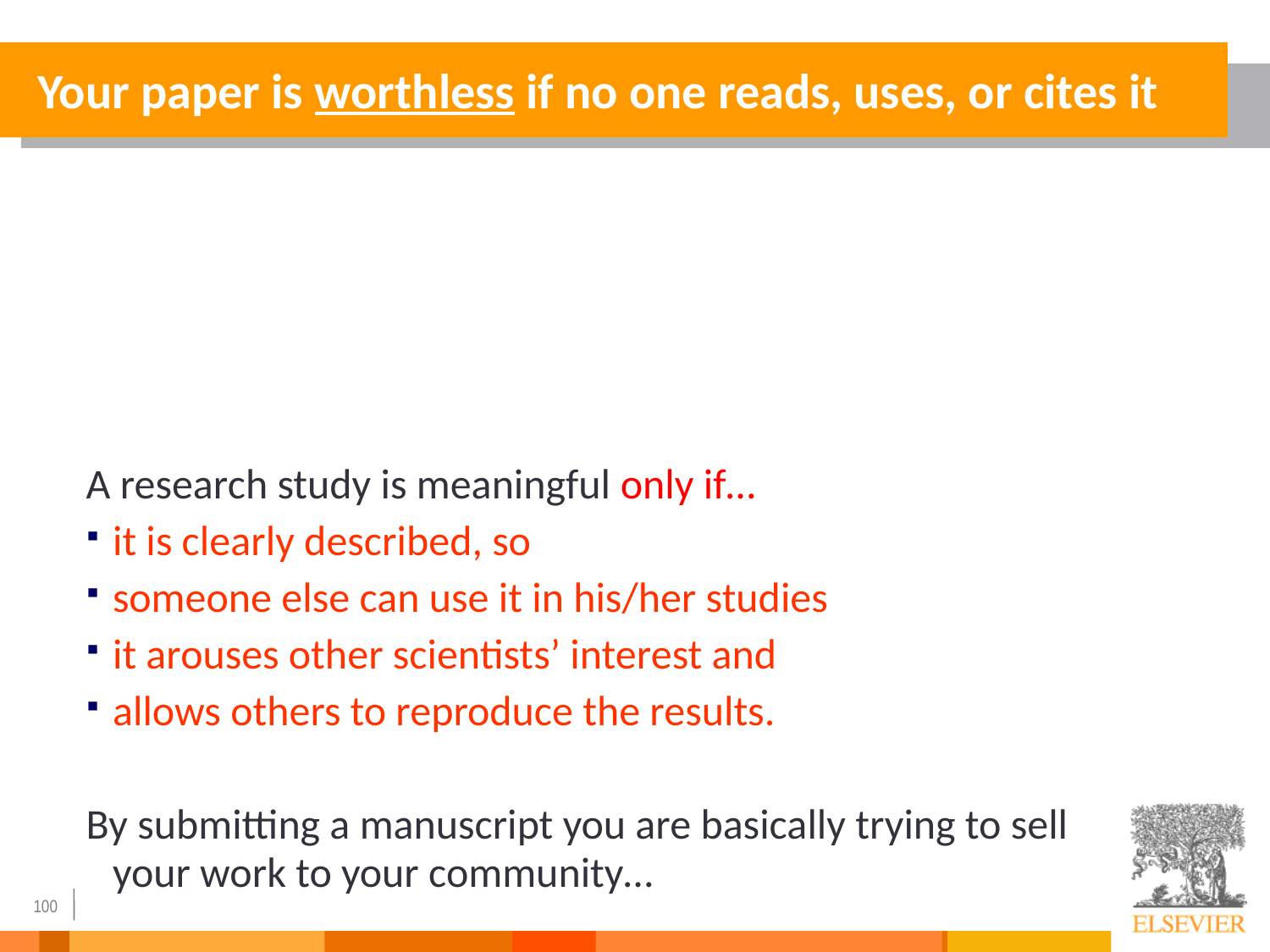

Your paper is worthless if no one reads, uses, or cites it
A research study is meaningful only if…
it is clearly described, so
someone else can use it in his/her studies
it arouses other scientists’ interest and
allows others to reproduce the results.

By submitting a manuscript you are basically trying to sell your work to your community…